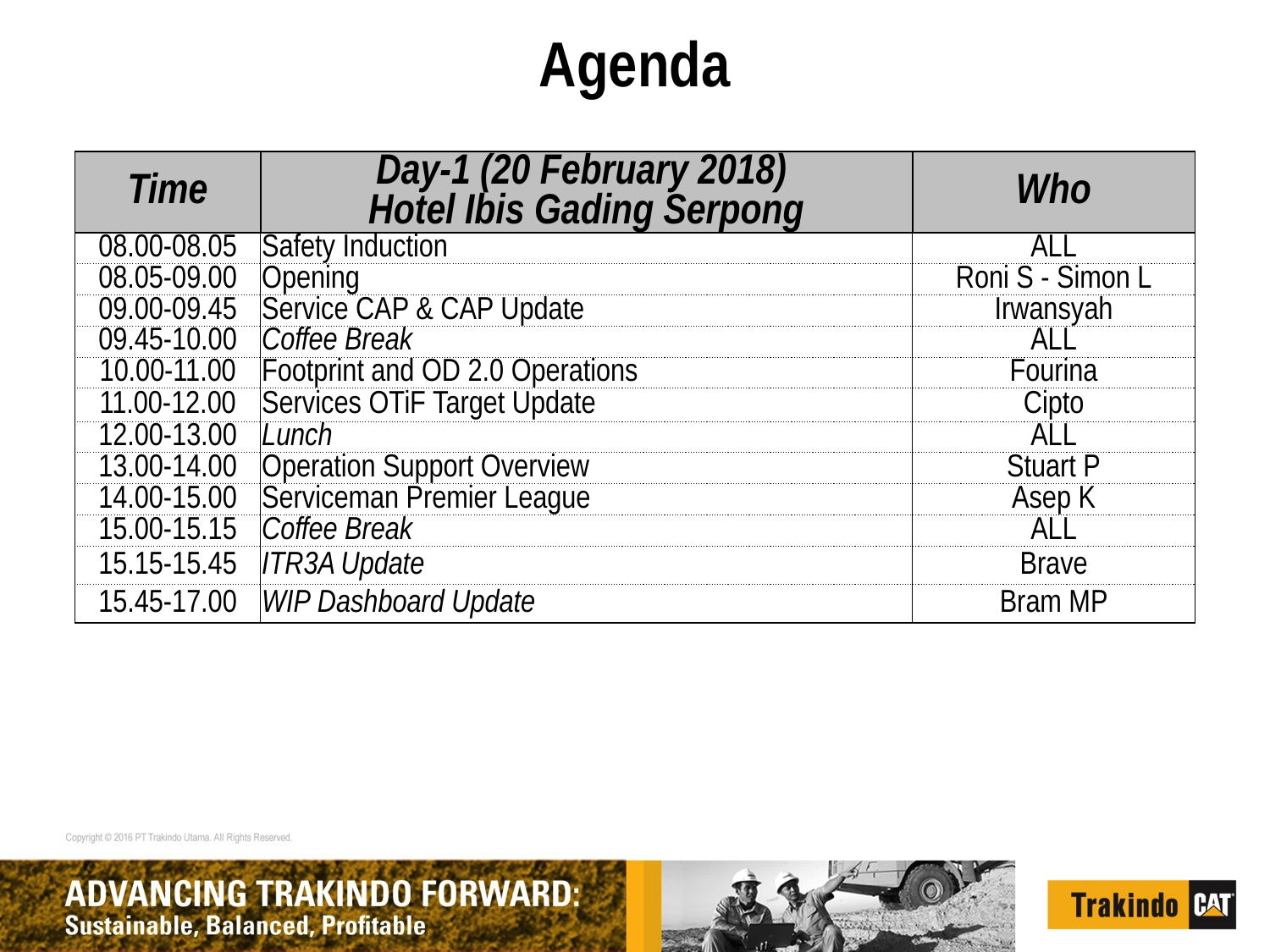

# Agenda
| Time | Day-1 (20 February 2018) Hotel Ibis Gading Serpong | Who |
| --- | --- | --- |
| 08.00-08.05 | Safety Induction | ALL |
| 08.05-09.00 | Opening | Roni S - Simon L |
| 09.00-09.45 | Service CAP & CAP Update | Irwansyah |
| 09.45-10.00 | Coffee Break | ALL |
| 10.00-11.00 | Footprint and OD 2.0 Operations | Fourina |
| 11.00-12.00 | Services OTiF Target Update | Cipto |
| 12.00-13.00 | Lunch | ALL |
| 13.00-14.00 | Operation Support Overview | Stuart P |
| 14.00-15.00 | Serviceman Premier League | Asep K |
| 15.00-15.15 | Coffee Break | ALL |
| 15.15-15.45 | ITR3A Update | Brave |
| 15.45-17.00 | WIP Dashboard Update | Bram MP |